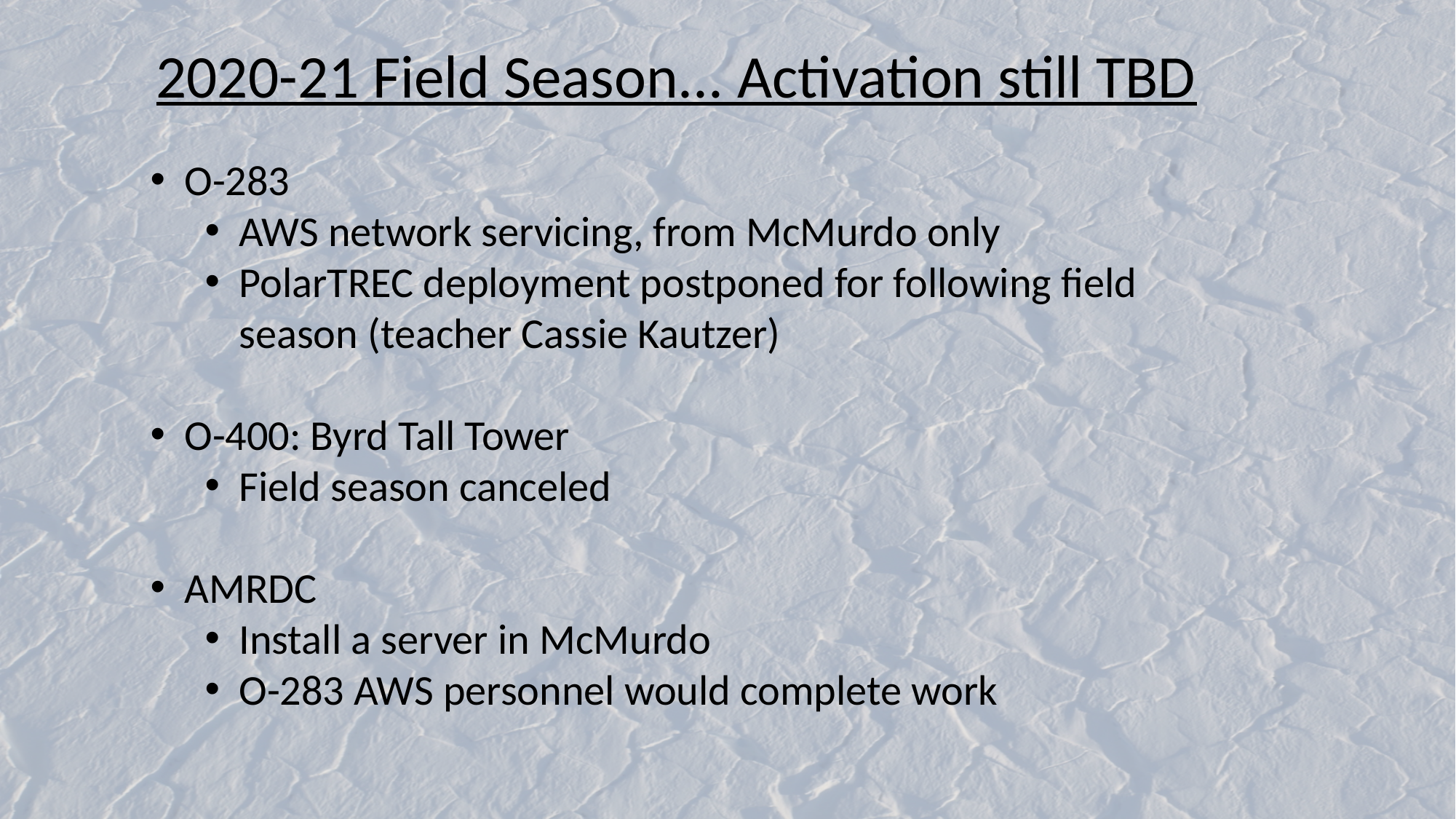

2020-21 Field Season... Activation still TBD
O-283
AWS network servicing, from McMurdo only
PolarTREC deployment postponed for following field season (teacher Cassie Kautzer)

O-400: Byrd Tall Tower
Field season canceled

AMRDC
Install a server in McMurdo
O-283 AWS personnel would complete work